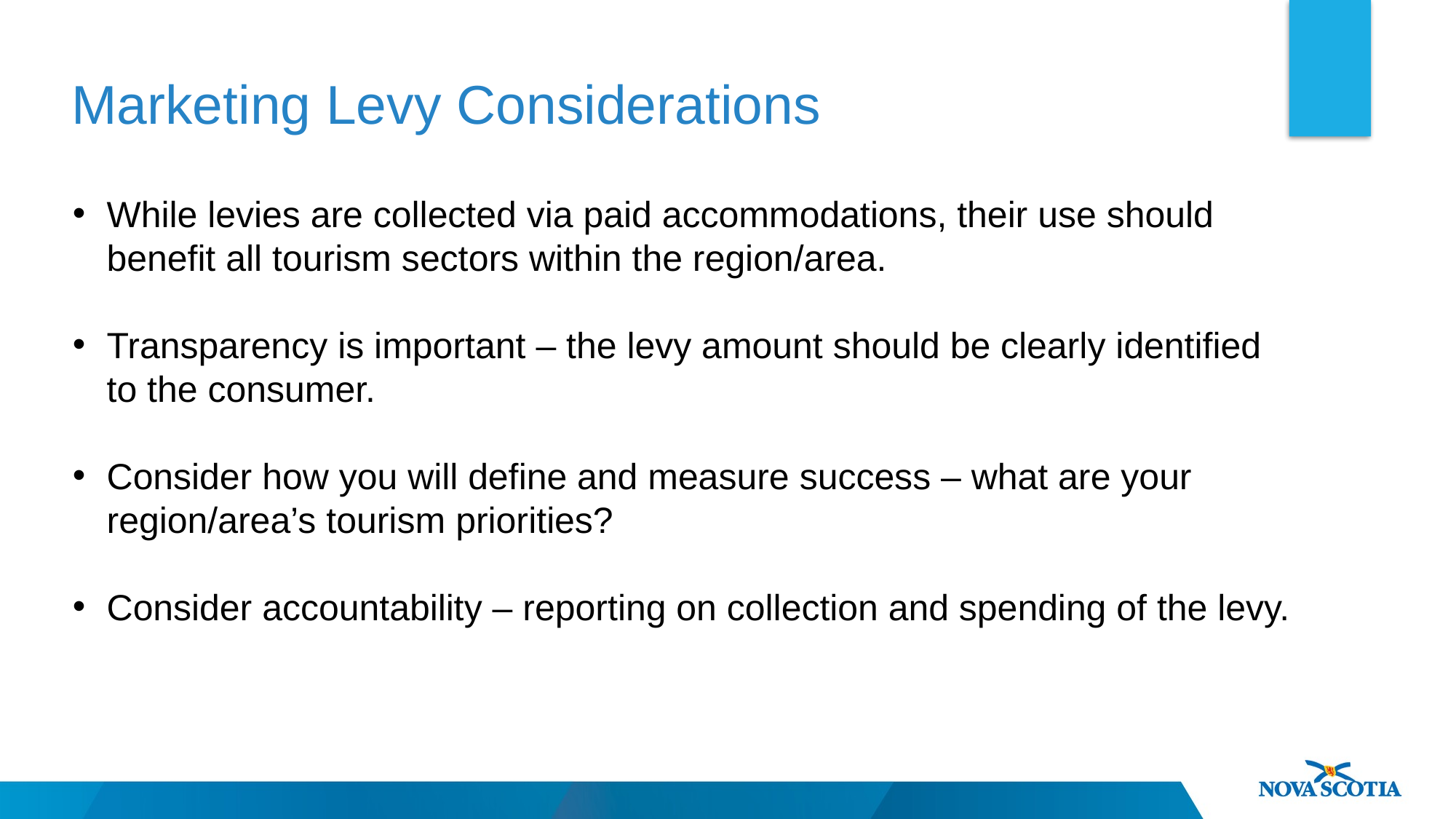

Marketing Levy Considerations
While levies are collected via paid accommodations, their use should benefit all tourism sectors within the region/area.

Transparency is important – the levy amount should be clearly identified to the consumer.

Consider how you will define and measure success – what are your region/area’s tourism priorities?

Consider accountability – reporting on collection and spending of the levy.